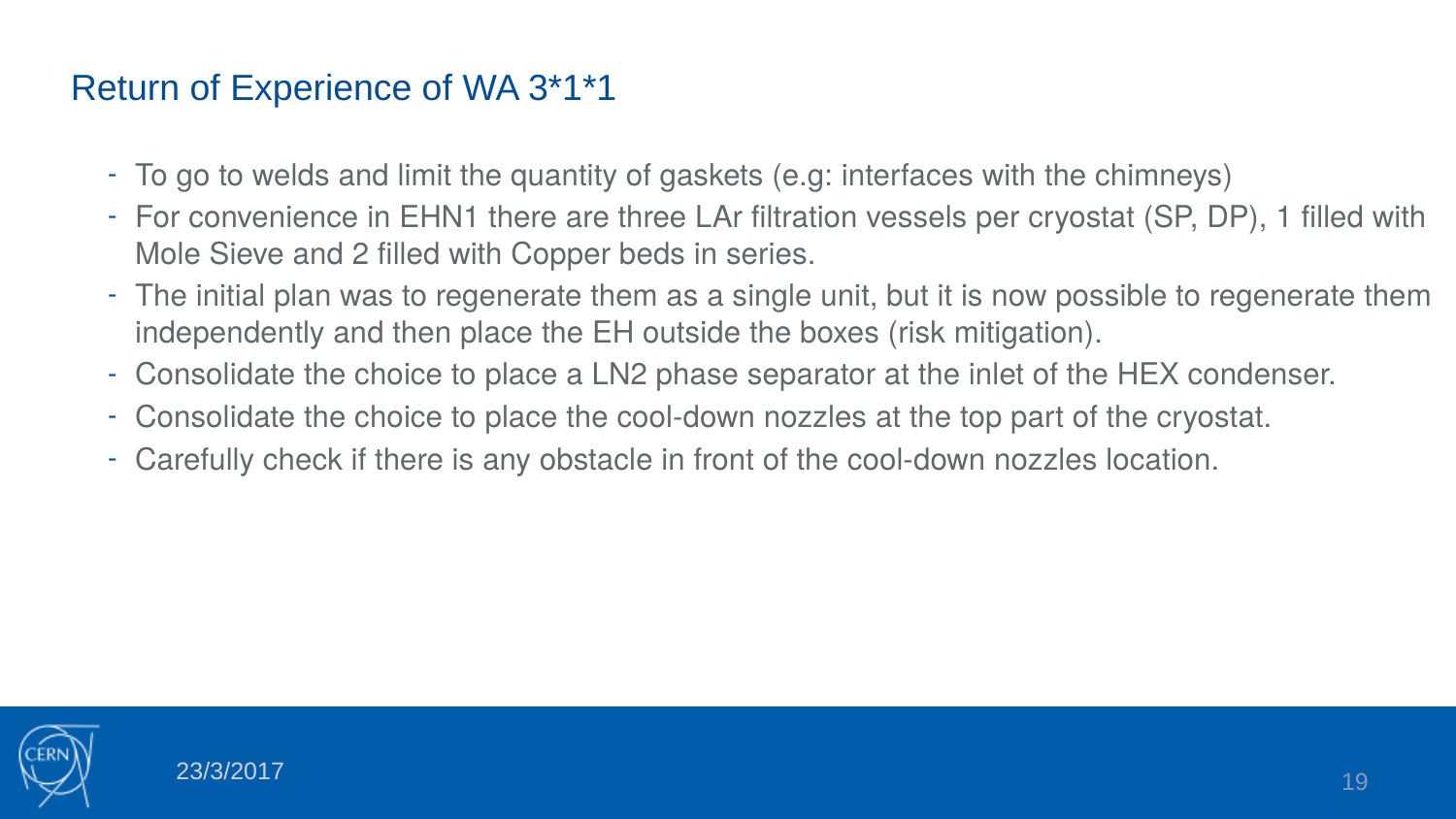

# Return of Experience of WA 3*1*1
To go to welds and limit the quantity of gaskets (e.g: interfaces with the chimneys)
For convenience in EHN1 there are three LAr filtration vessels per cryostat (SP, DP), 1 filled with Mole Sieve and 2 filled with Copper beds in series.
The initial plan was to regenerate them as a single unit, but it is now possible to regenerate them independently and then place the EH outside the boxes (risk mitigation).
Consolidate the choice to place a LN2 phase separator at the inlet of the HEX condenser.
Consolidate the choice to place the cool-down nozzles at the top part of the cryostat.
Carefully check if there is any obstacle in front of the cool-down nozzles location.

23/3/2017
19